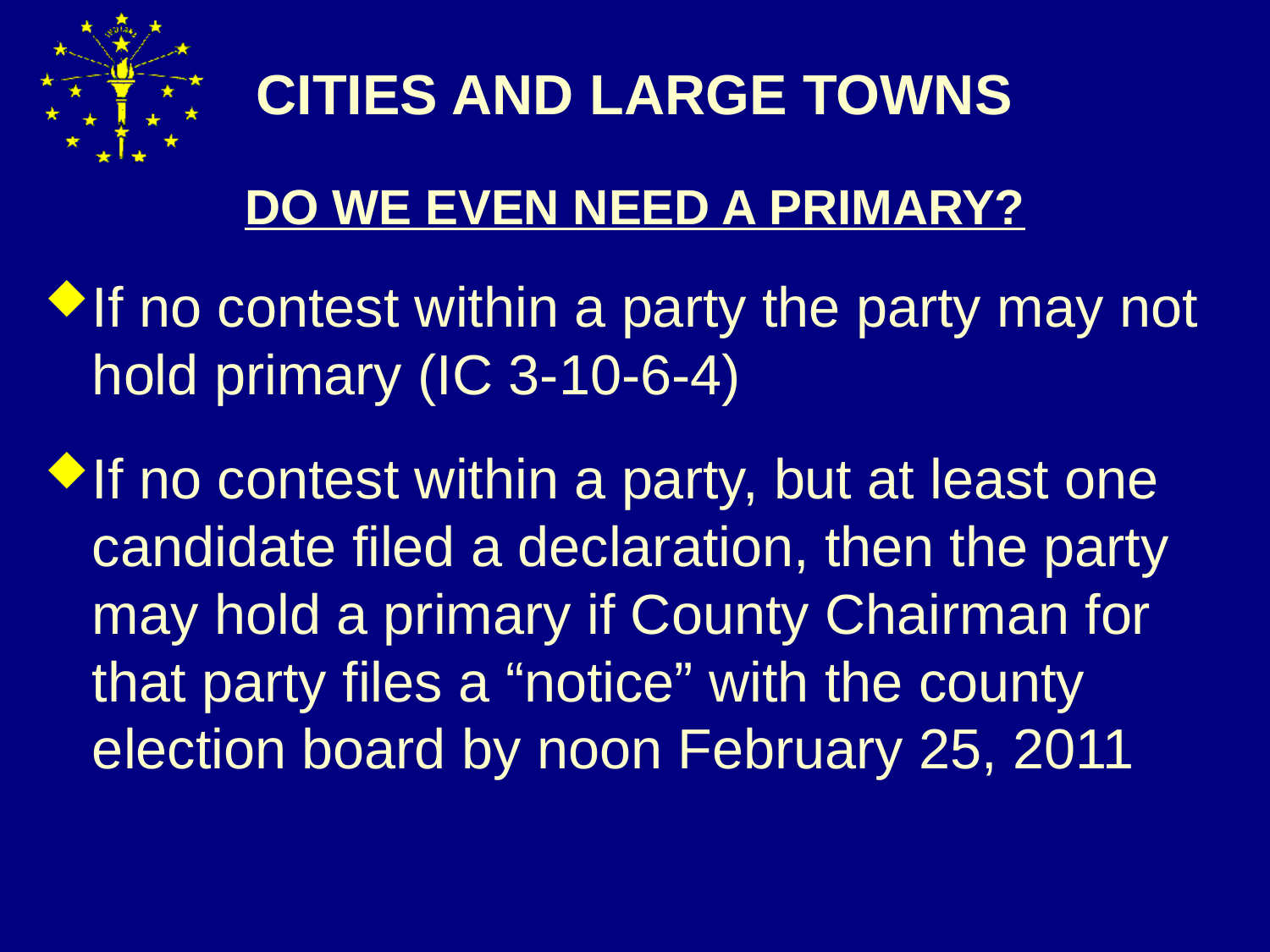

# CITIES AND LARGE TOWNS
DO WE EVEN NEED A PRIMARY?

If no contest within a party the party may not hold primary (IC 3-10-6-4)

If no contest within a party, but at least one candidate filed a declaration, then the party may hold a primary if County Chairman for that party files a “notice” with the county election board by noon February 25, 2011